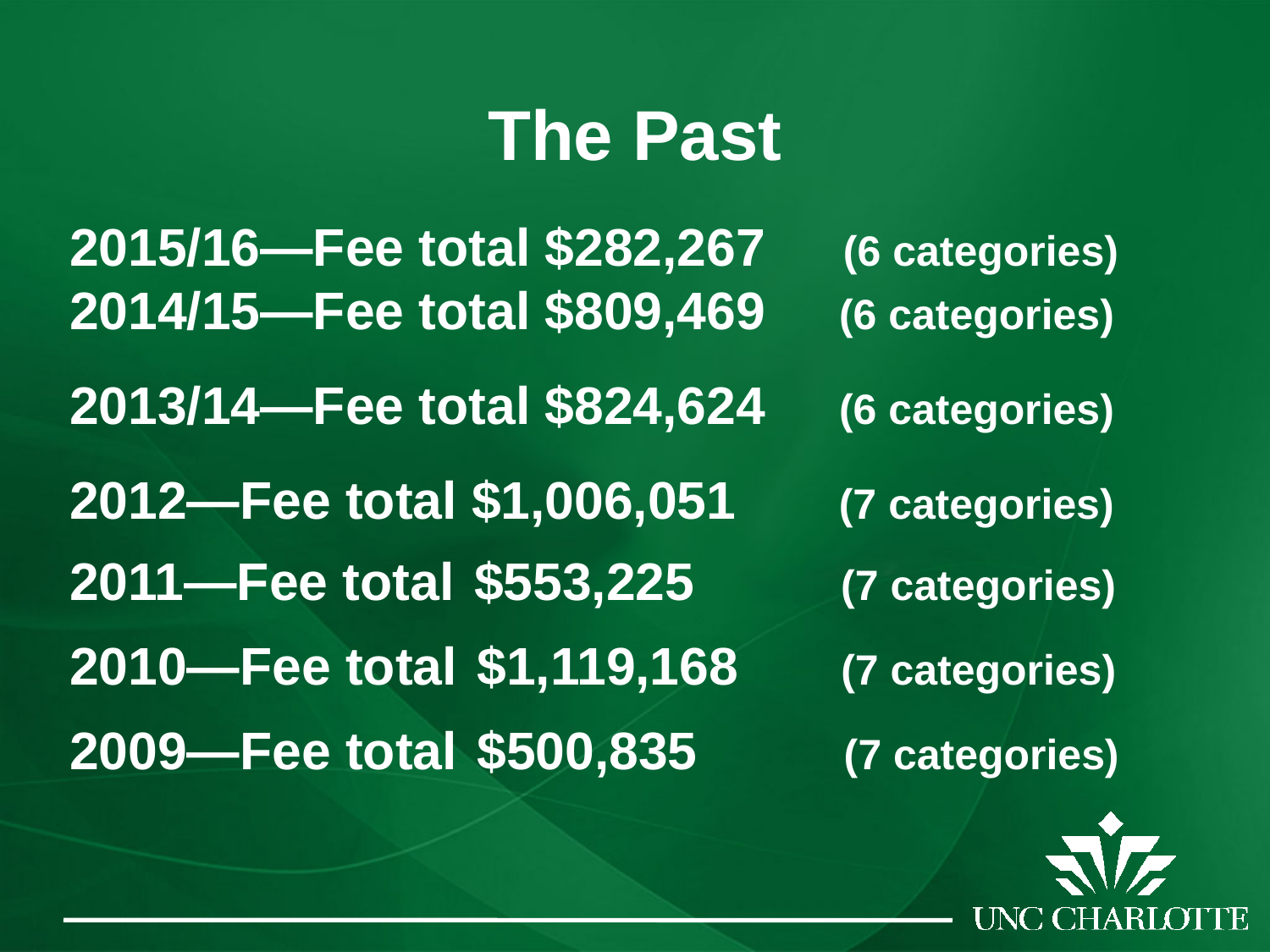

The Past
2015/16—Fee total $282,267	 (6 categories)
2014/15—Fee total $809,469     (6 categories)
2013/14—Fee total $824,624     (6 categories)
2012—Fee total $1,006,051       (7 categories)
2011—Fee total $553,225          (7 categories)
2010—Fee total $1,119,168       (7 categories)
2009—Fee total $500,835          (7 categories)